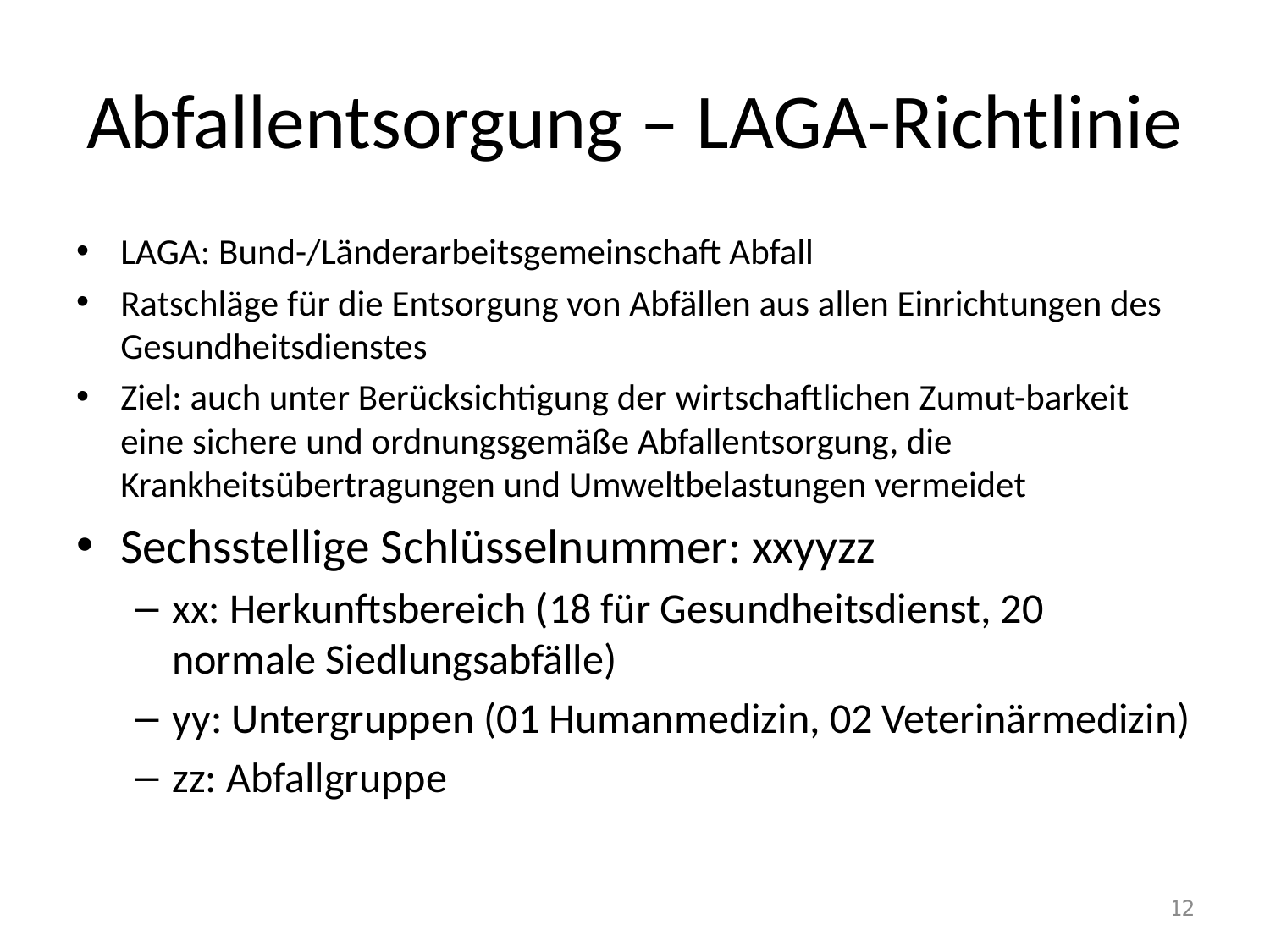

# Abfallentsorgung – LAGA-Richtlinie
LAGA: Bund-/Länderarbeitsgemeinschaft Abfall
Ratschläge für die Entsorgung von Abfällen aus allen Einrichtungen des Gesundheitsdienstes
Ziel: auch unter Berücksichtigung der wirtschaftlichen Zumut-barkeit eine sichere und ordnungsgemäße Abfallentsorgung, die Krankheitsübertragungen und Umweltbelastungen vermeidet
Sechsstellige Schlüsselnummer: xxyyzz
xx: Herkunftsbereich (18 für Gesundheitsdienst, 20 normale Siedlungsabfälle)
yy: Untergruppen (01 Humanmedizin, 02 Veterinärmedizin)
zz: Abfallgruppe

12